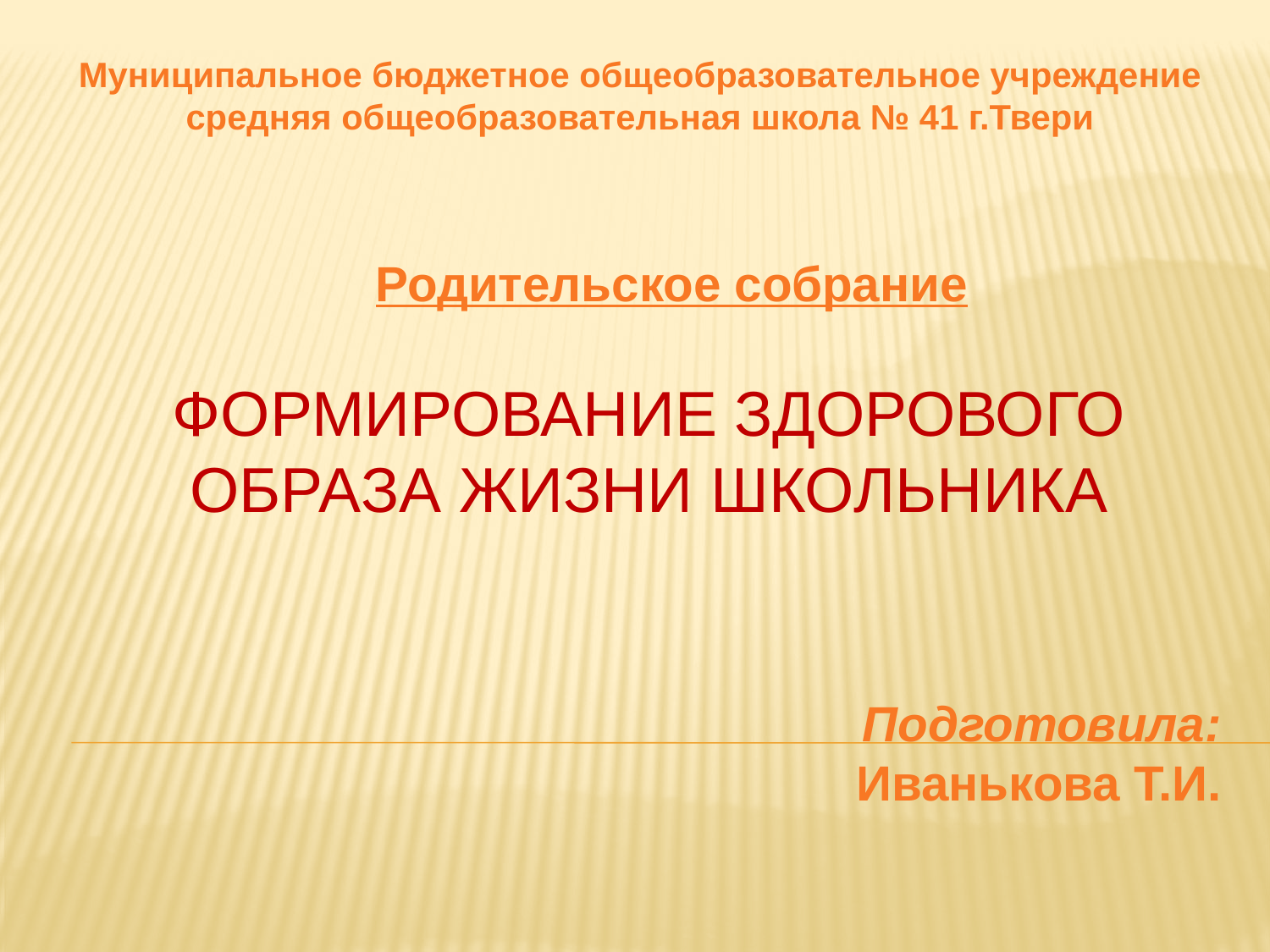

Муниципальное бюджетное общеобразовательное учреждение
средняя общеобразовательная школа № 41 г.Твери
Родительское собрание
# Формирование здорового образа жизни школьника
Подготовила:
Иванькова Т.И.